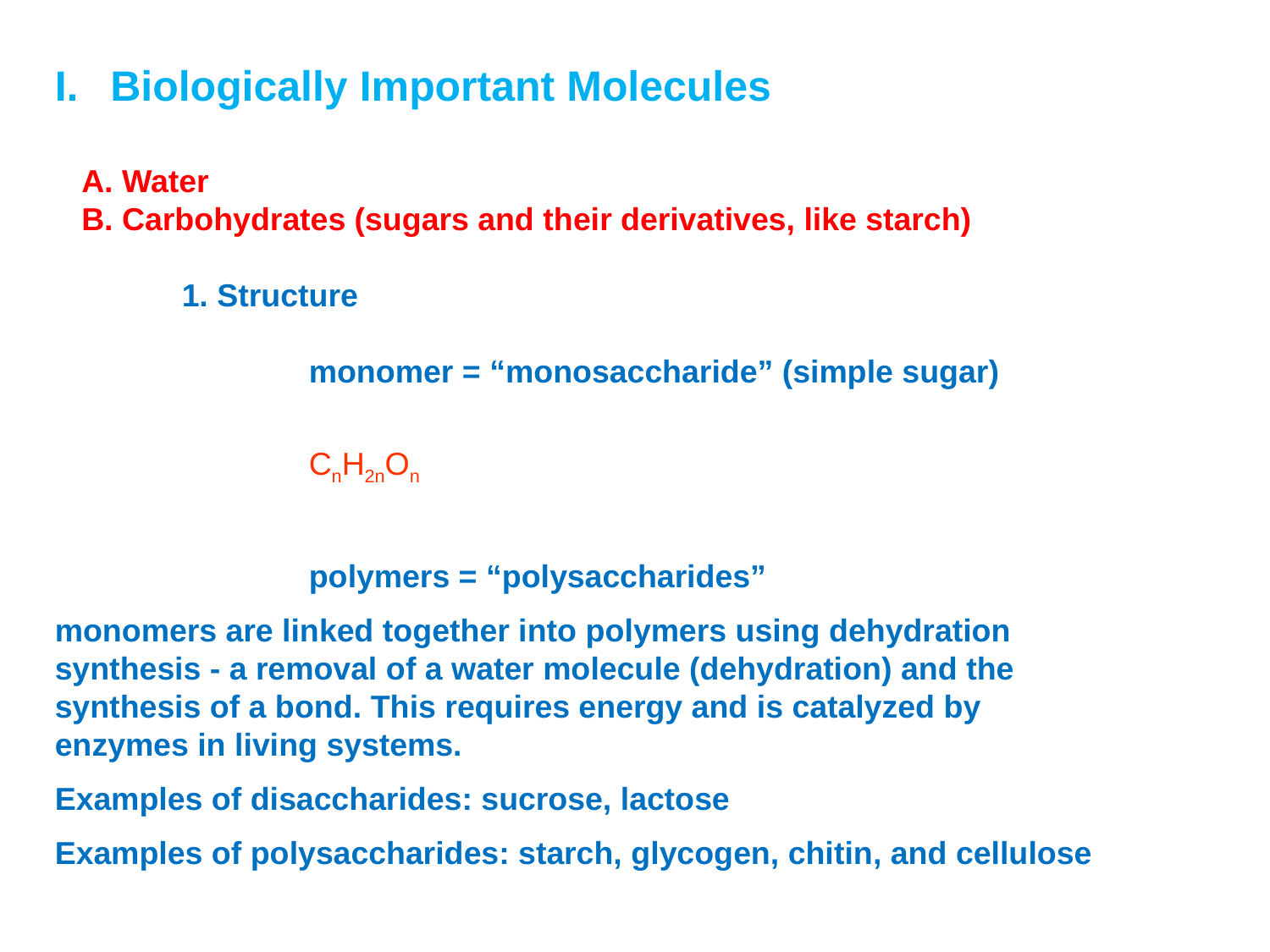

Biologically Important Molecules

   A. Water
   B. Carbohydrates (sugars and their derivatives, like starch)

	1. Structure

		monomer = “monosaccharide” (simple sugar)

		CnH2nOn

		polymers = “polysaccharides”
monomers are linked together into polymers using dehydration synthesis - a removal of a water molecule (dehydration) and the synthesis of a bond. This requires energy and is catalyzed by enzymes in living systems.
Examples of disaccharides: sucrose, lactose
Examples of polysaccharides: starch, glycogen, chitin, and cellulose